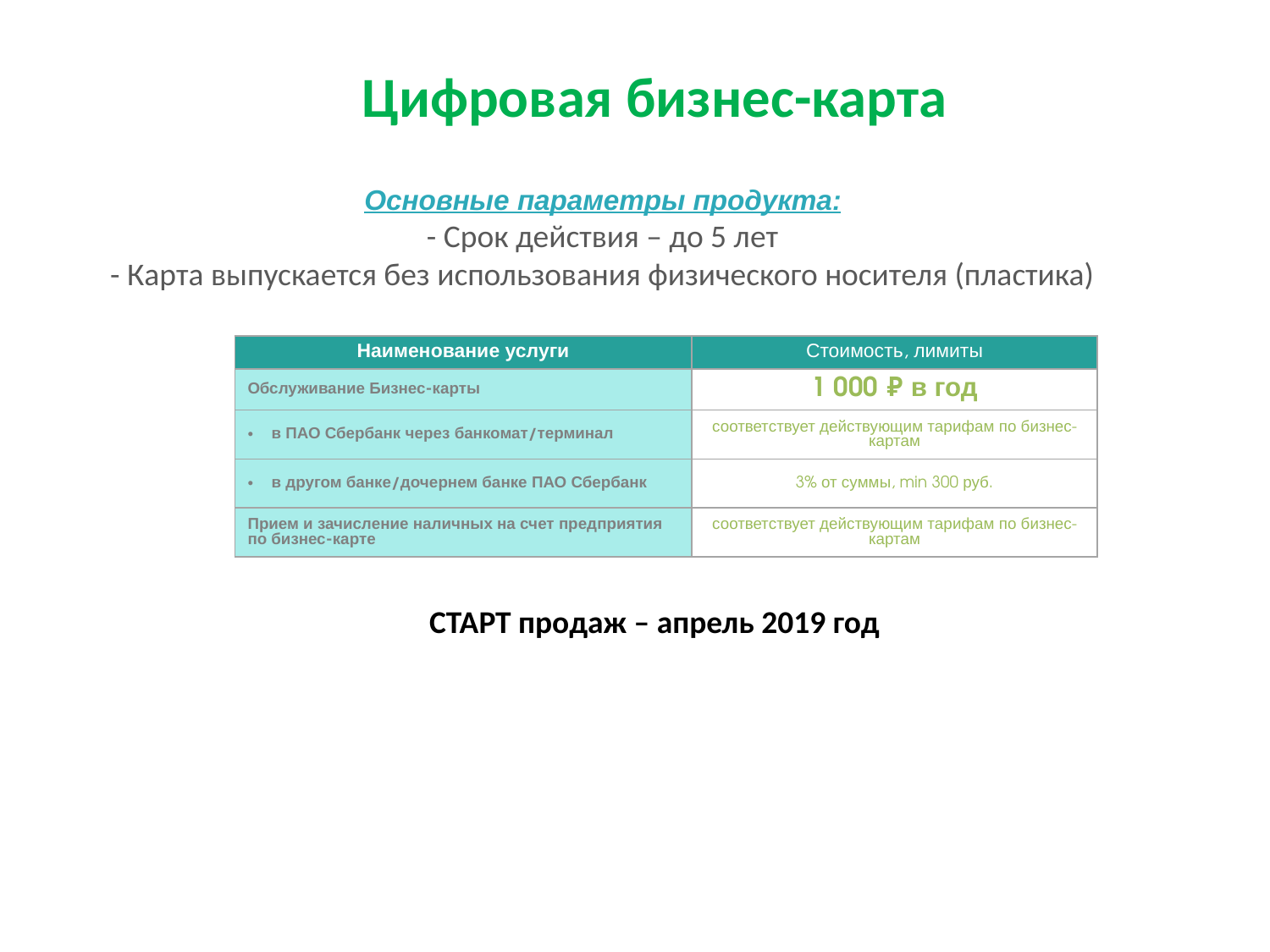

Цифровая бизнес-карта

Основные параметры продукта:
- Срок действия – до 5 лет
- Карта выпускается без использования физического носителя (пластика)
| Наименование услуги | Стоимость, лимиты |
| --- | --- |
| Обслуживание Бизнес-карты | 1 000 ₽ в год |
| в ПАО Сбербанк через банкомат/терминал | соответствует действующим тарифам по бизнес-картам |
| в другом банке/дочернем банке ПАО Сбербанк | 3% от суммы, min 300 руб. |
| Прием и зачисление наличных на счет предприятия по бизнес-карте | соответствует действующим тарифам по бизнес-картам |
СТАРТ продаж – апрель 2019 год